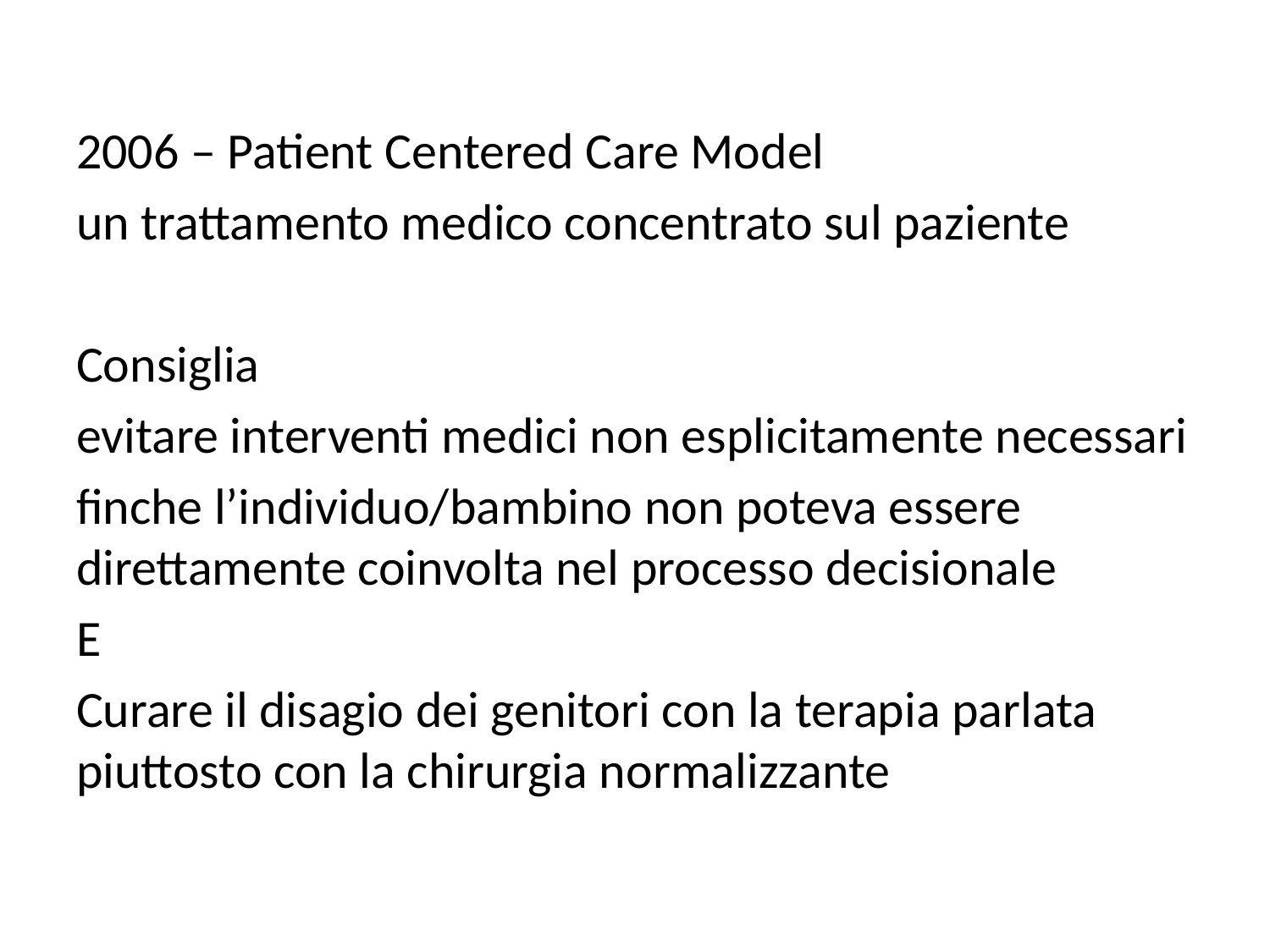

2006 – Patient Centered Care Model
un trattamento medico concentrato sul paziente

Consiglia
evitare interventi medici non esplicitamente necessari
finche l’individuo/bambino non poteva essere direttamente coinvolta nel processo decisionale
E
Curare il disagio dei genitori con la terapia parlata piuttosto con la chirurgia normalizzante